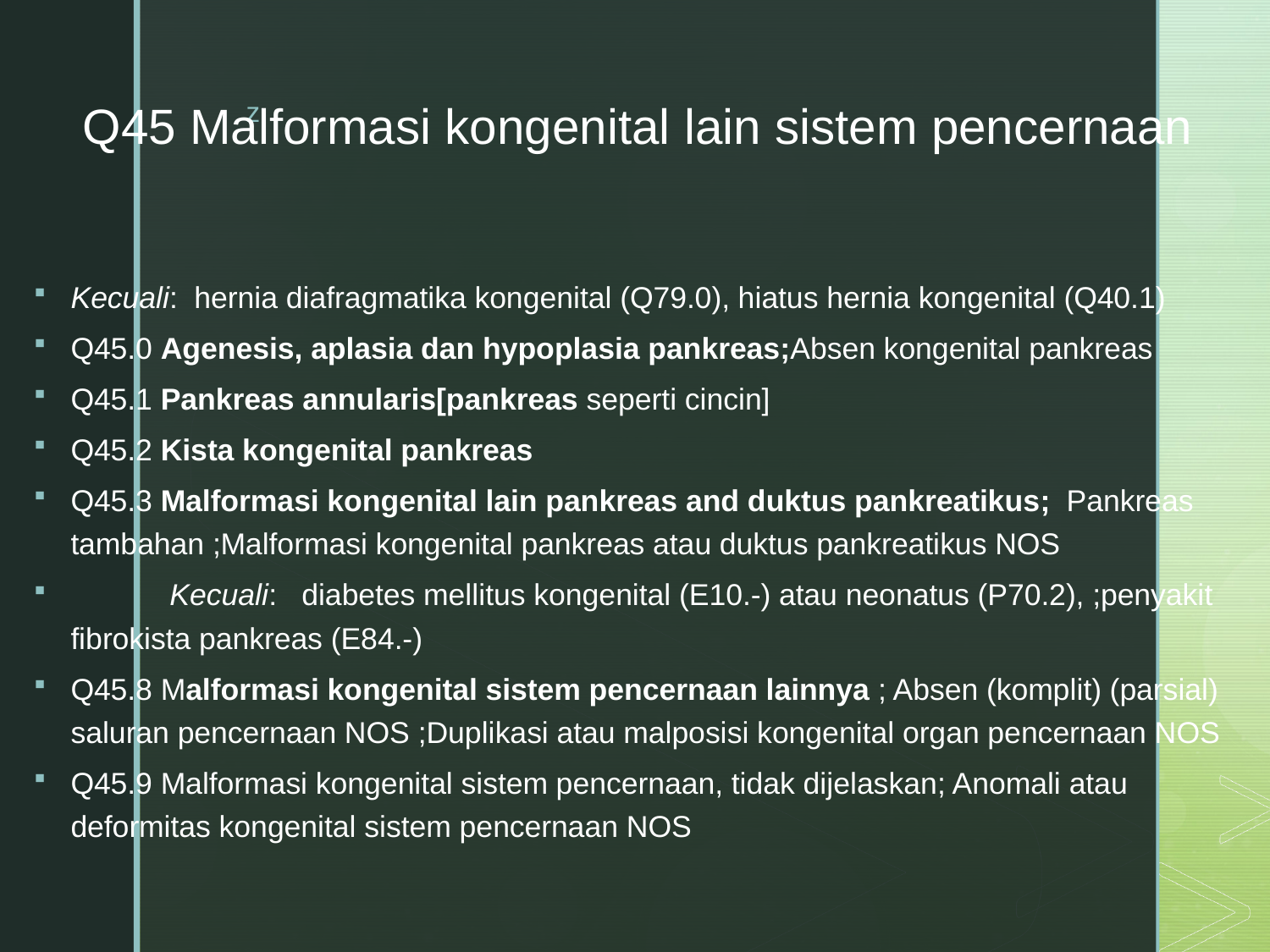

# Q45 Malformasi kongenital lain sistem pencernaan
Kecuali:  hernia diafragmatika kongenital (Q79.0), hiatus hernia kongenital (Q40.1)
Q45.0 Agenesis, aplasia dan hypoplasia pankreas;Absen kongenital pankreas
Q45.1 Pankreas annularis[pankreas seperti cincin]
Q45.2 Kista kongenital pankreas
Q45.3 Malformasi kongenital lain pankreas and duktus pankreatikus;  Pankreas tambahan ;Malformasi kongenital pankreas atau duktus pankreatikus NOS
            Kecuali:   diabetes mellitus kongenital (E10.-) atau neonatus (P70.2), ;penyakit fibrokista pankreas (E84.-)
Q45.8 Malformasi kongenital sistem pencernaan lainnya ; Absen (komplit) (parsial) saluran pencernaan NOS ;Duplikasi atau malposisi kongenital organ pencernaan NOS
Q45.9 Malformasi kongenital sistem pencernaan, tidak dijelaskan; Anomali atau deformitas kongenital sistem pencernaan NOS